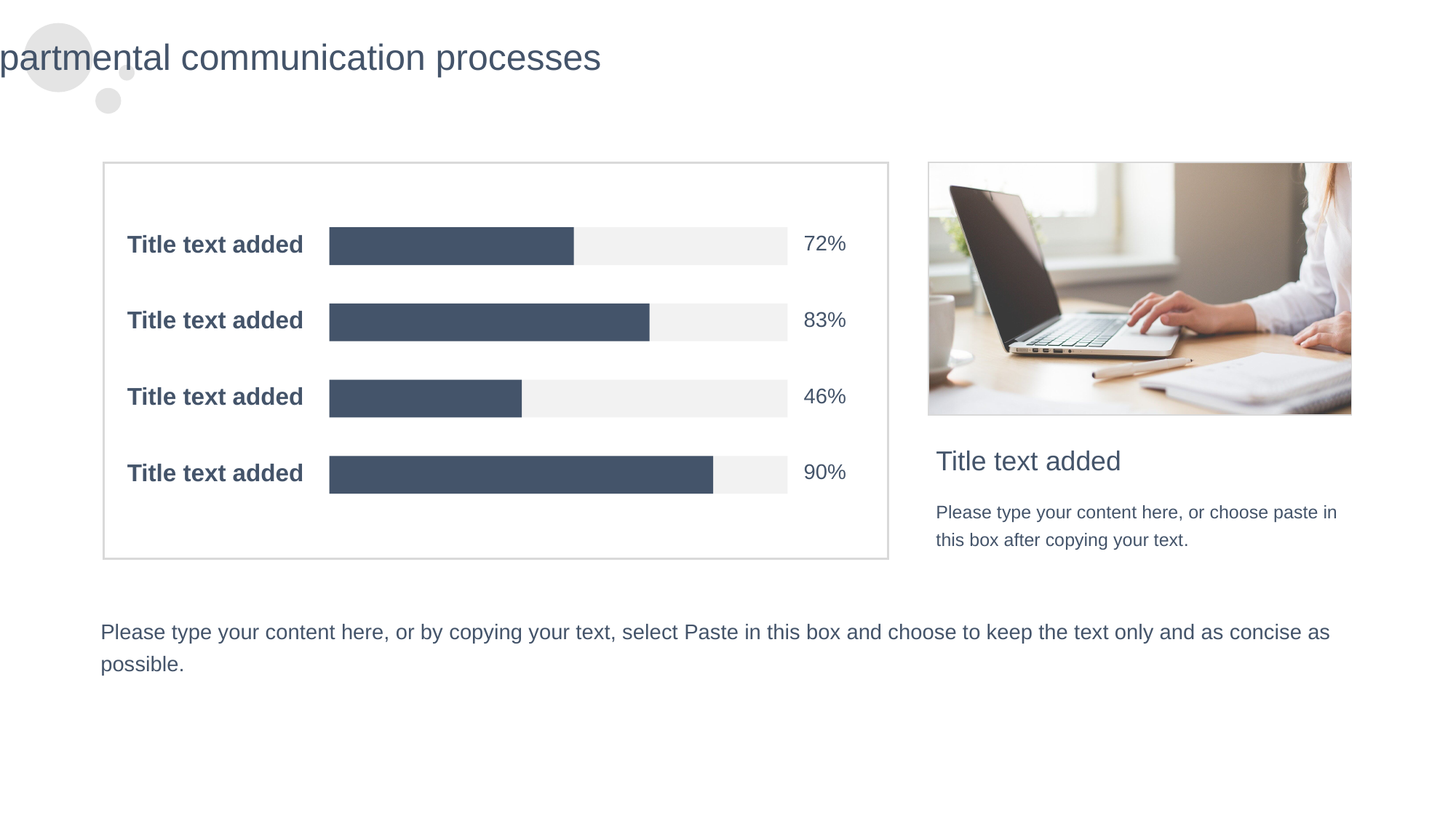

Departmental communication processes

Title text added
Please type your content here, or choose paste in this box after copying your text.

Title text added
Title text added
Title text added
Title text added
72%
83%
46%
90%

Please type your content here, or by copying your text, select Paste in this box and choose to keep the text only and as concise as possible.